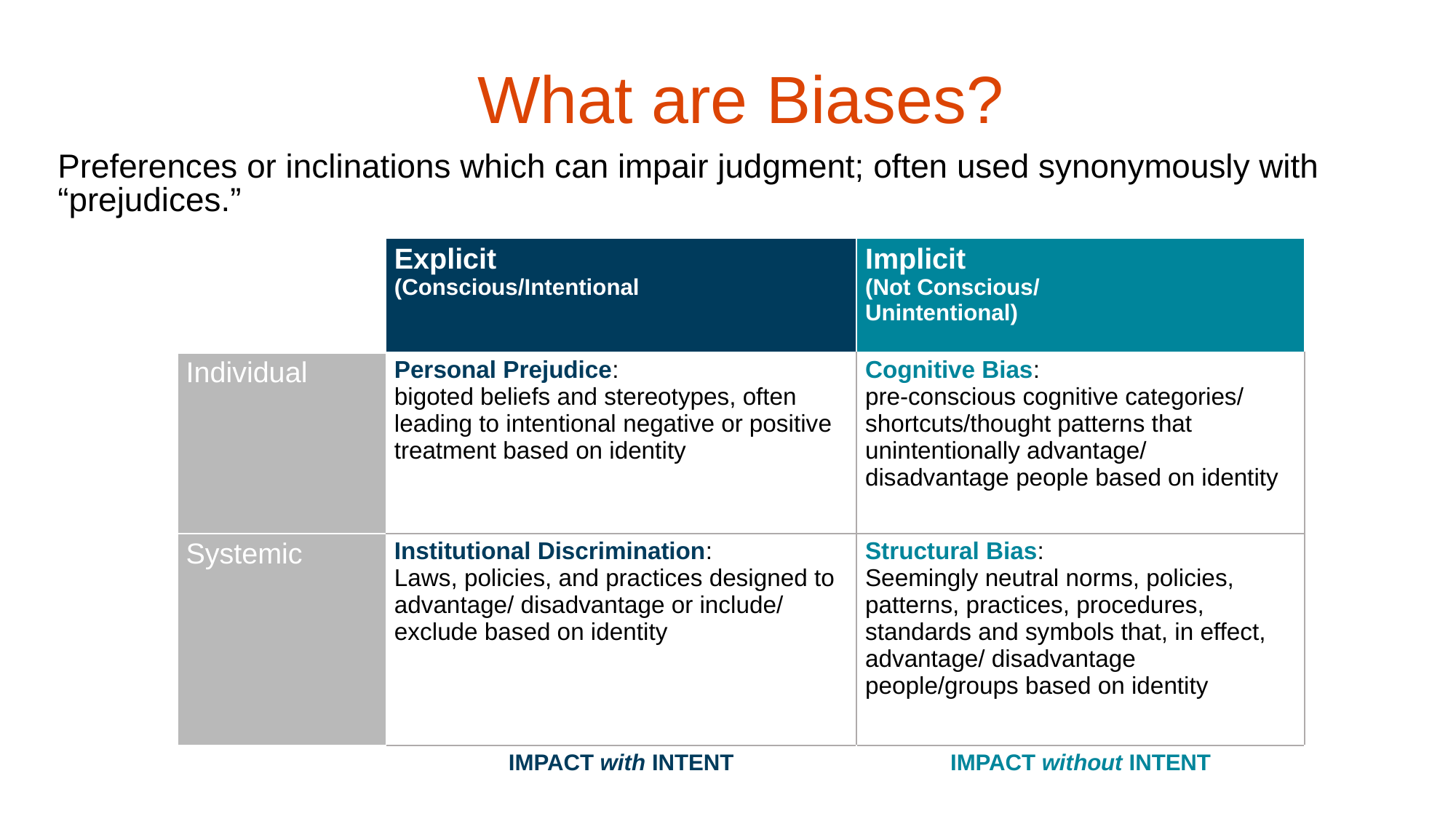

What are Biases?
Preferences or inclinations which can impair judgment; often used synonymously with “prejudices.”
|  | Explicit (Conscious/Intentional | Implicit (Not Conscious/ Unintentional) |
| --- | --- | --- |
| Individual | Personal Prejudice: bigoted beliefs and stereotypes, often leading to intentional negative or positive treatment based on identity | Cognitive Bias: pre-conscious cognitive categories/ shortcuts/thought patterns that unintentionally advantage/ disadvantage people based on identity |
| Systemic | Institutional Discrimination: Laws, policies, and practices designed to advantage/ disadvantage or include/ exclude based on identity | Structural Bias: Seemingly neutral norms, policies, patterns, practices, procedures, standards and symbols that, in effect, advantage/ disadvantage people/groups based on identity |
|  | IMPACT with INTENT | IMPACT without INTENT |
Copyright © 2018  Oregon State University  Search Advocate Program   All Rights Reserved

28